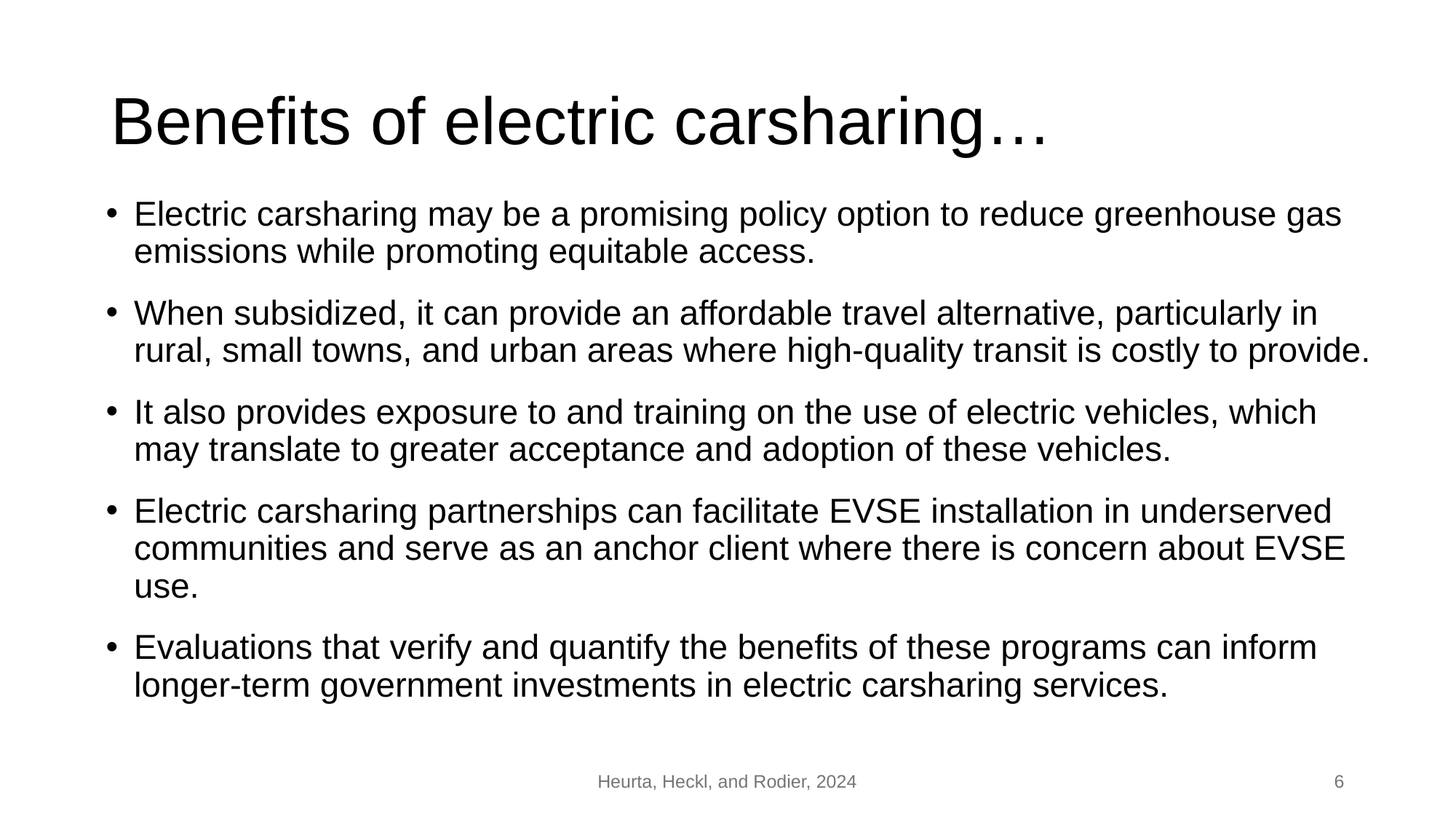

# Benefits of electric carsharing…
Electric carsharing may be a promising policy option to reduce greenhouse gas emissions while promoting equitable access.
When subsidized, it can provide an affordable travel alternative, particularly in rural, small towns, and urban areas where high-quality transit is costly to provide.
It also provides exposure to and training on the use of electric vehicles, which may translate to greater acceptance and adoption of these vehicles.
Electric carsharing partnerships can facilitate EVSE installation in underserved communities and serve as an anchor client where there is concern about EVSE use.
Evaluations that verify and quantify the benefits of these programs can inform longer-term government investments in electric carsharing services.
Heurta, Heckl, and Rodier, 2024
6